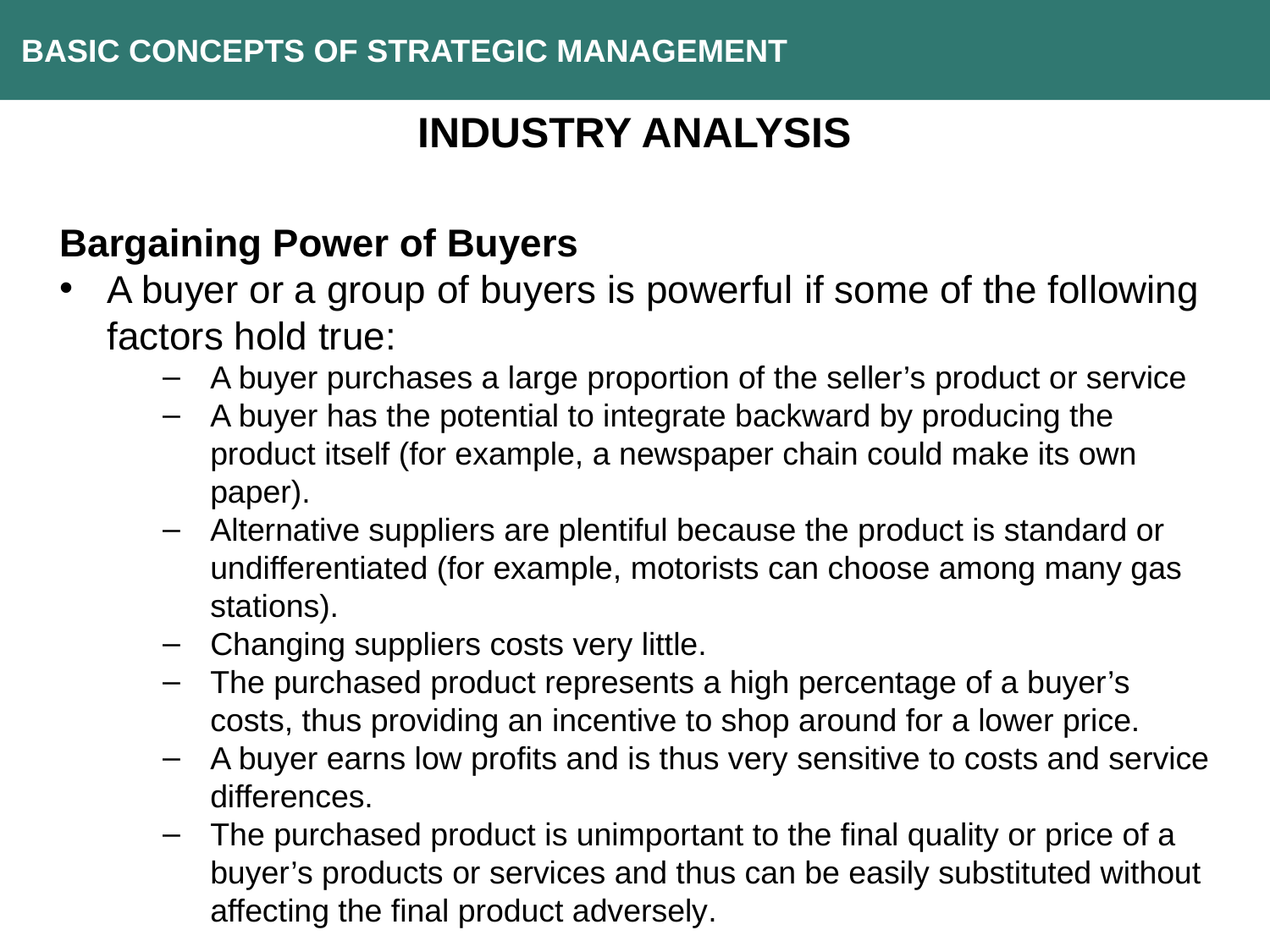

BASIC CONCEPTS OF STRATEGIC MANAGEMENT
Industry Analysis
Bargaining Power of Buyers
A buyer or a group of buyers is powerful if some of the following factors hold true:
A buyer purchases a large proportion of the seller’s product or service
A buyer has the potential to integrate backward by producing the product itself (for example, a newspaper chain could make its own paper).
Alternative suppliers are plentiful because the product is standard or undifferentiated (for example, motorists can choose among many gas stations).
Changing suppliers costs very little.
The purchased product represents a high percentage of a buyer’s costs, thus providing an incentive to shop around for a lower price.
A buyer earns low profits and is thus very sensitive to costs and service differences.
The purchased product is unimportant to the final quality or price of a buyer’s products or services and thus can be easily substituted without affecting the final product adversely.